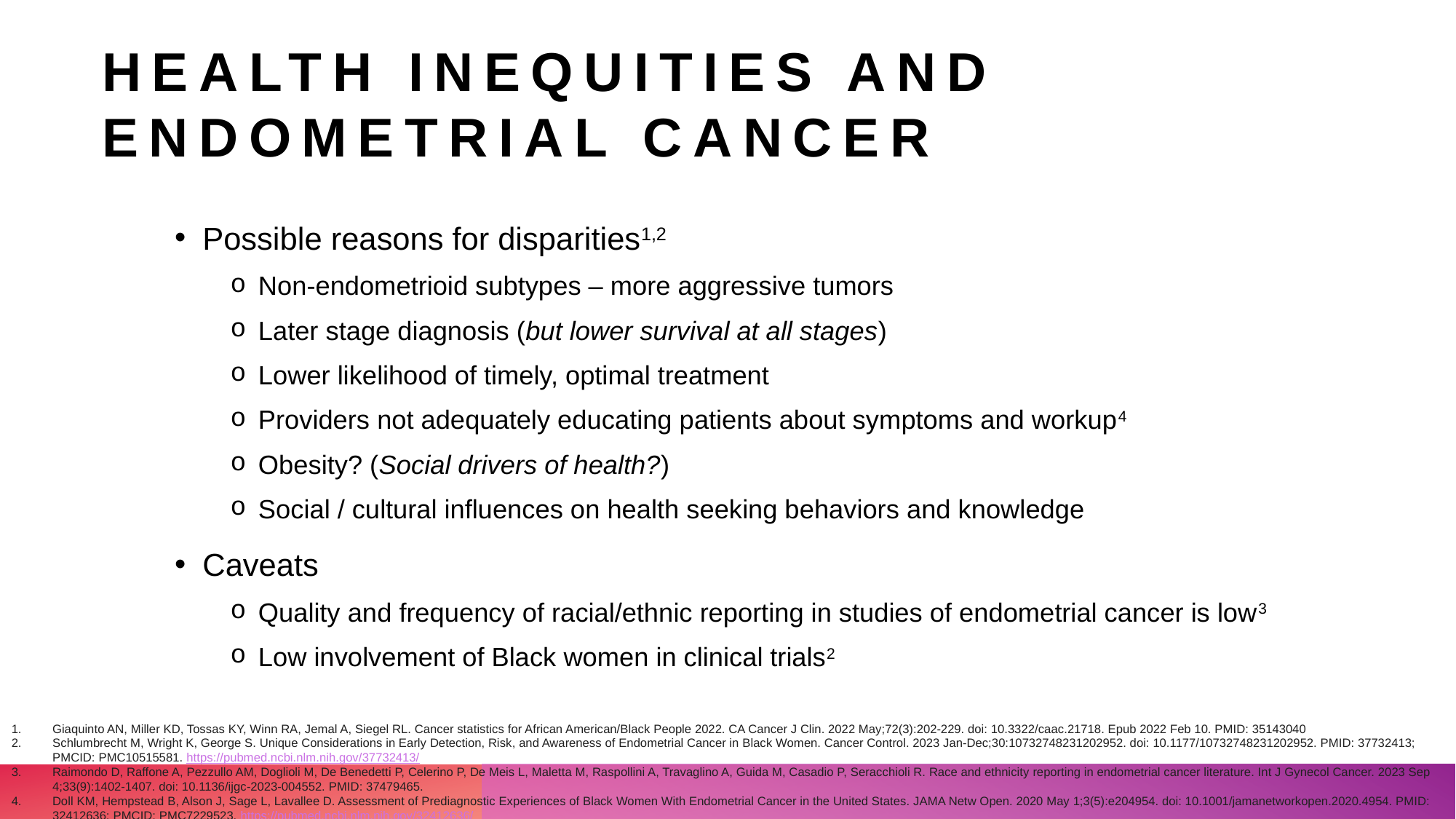

# Health Inequities and Endometrial Cancer
Possible reasons for disparities1,2
Non-endometrioid subtypes – more aggressive tumors
Later stage diagnosis (but lower survival at all stages)
Lower likelihood of timely, optimal treatment
Providers not adequately educating patients about symptoms and workup4
Obesity? (Social drivers of health?)
Social / cultural influences on health seeking behaviors and knowledge
Caveats
Quality and frequency of racial/ethnic reporting in studies of endometrial cancer is low3
Low involvement of Black women in clinical trials2
Giaquinto AN, Miller KD, Tossas KY, Winn RA, Jemal A, Siegel RL. Cancer statistics for African American/Black People 2022. CA Cancer J Clin. 2022 May;72(3):202-229. doi: 10.3322/caac.21718. Epub 2022 Feb 10. PMID: 35143040
Schlumbrecht M, Wright K, George S. Unique Considerations in Early Detection, Risk, and Awareness of Endometrial Cancer in Black Women. Cancer Control. 2023 Jan-Dec;30:10732748231202952. doi: 10.1177/10732748231202952. PMID: 37732413; PMCID: PMC10515581. https://pubmed.ncbi.nlm.nih.gov/37732413/
Raimondo D, Raffone A, Pezzullo AM, Doglioli M, De Benedetti P, Celerino P, De Meis L, Maletta M, Raspollini A, Travaglino A, Guida M, Casadio P, Seracchioli R. Race and ethnicity reporting in endometrial cancer literature. Int J Gynecol Cancer. 2023 Sep 4;33(9):1402-1407. doi: 10.1136/ijgc-2023-004552. PMID: 37479465.
Doll KM, Hempstead B, Alson J, Sage L, Lavallee D. Assessment of Prediagnostic Experiences of Black Women With Endometrial Cancer in the United States. JAMA Netw Open. 2020 May 1;3(5):e204954. doi: 10.1001/jamanetworkopen.2020.4954. PMID: 32412636; PMCID: PMC7229523. https://pubmed.ncbi.nlm.nih.gov/32412636/